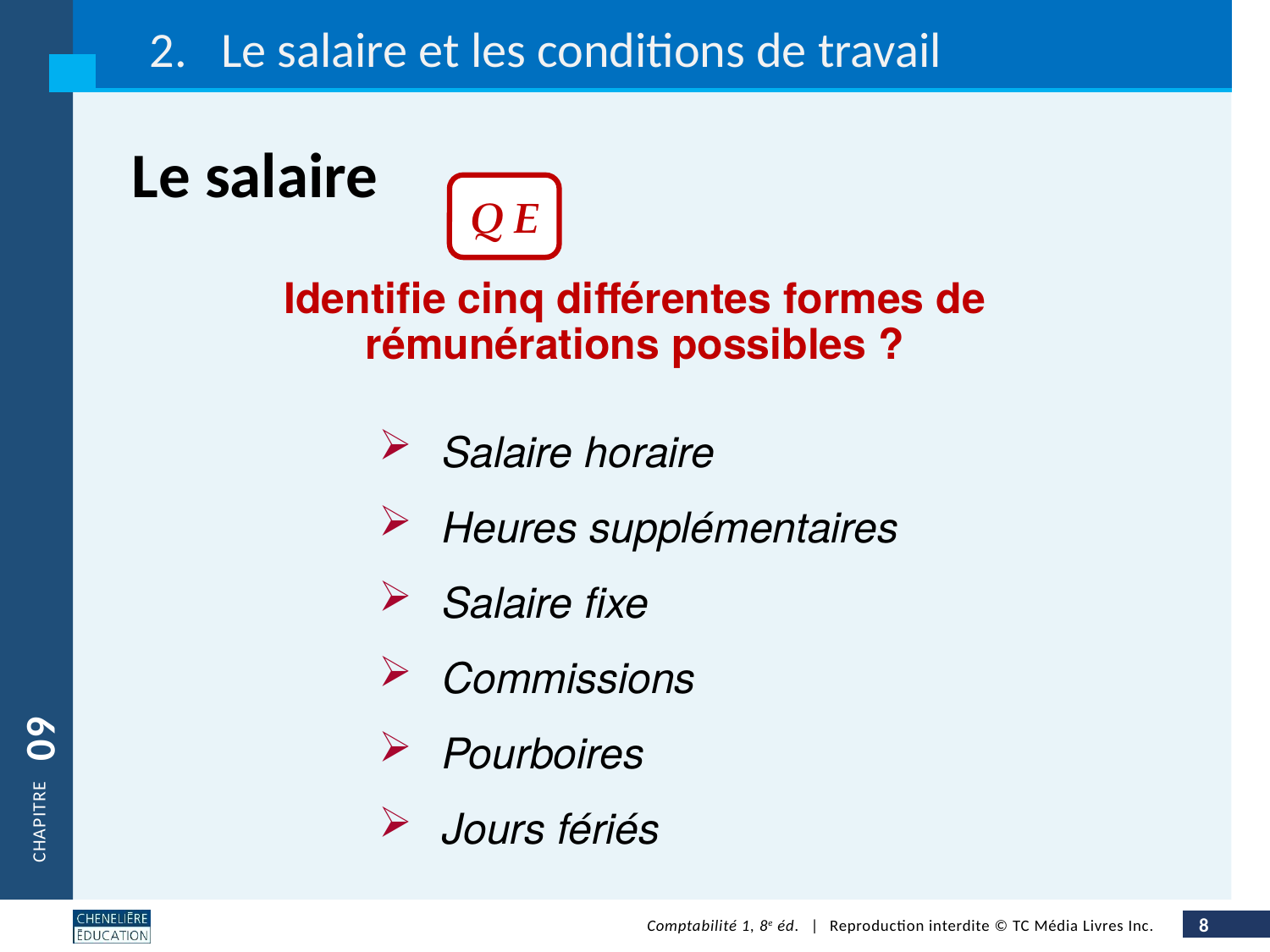

Le salaire et les conditions de travail
Le salaire
Identifie cinq différentes formes de rémunérations possibles ?

Salaire horaire
Heures supplémentaires
Salaire fixe
Commissions
Pourboires
Jours fériés

Q E
09